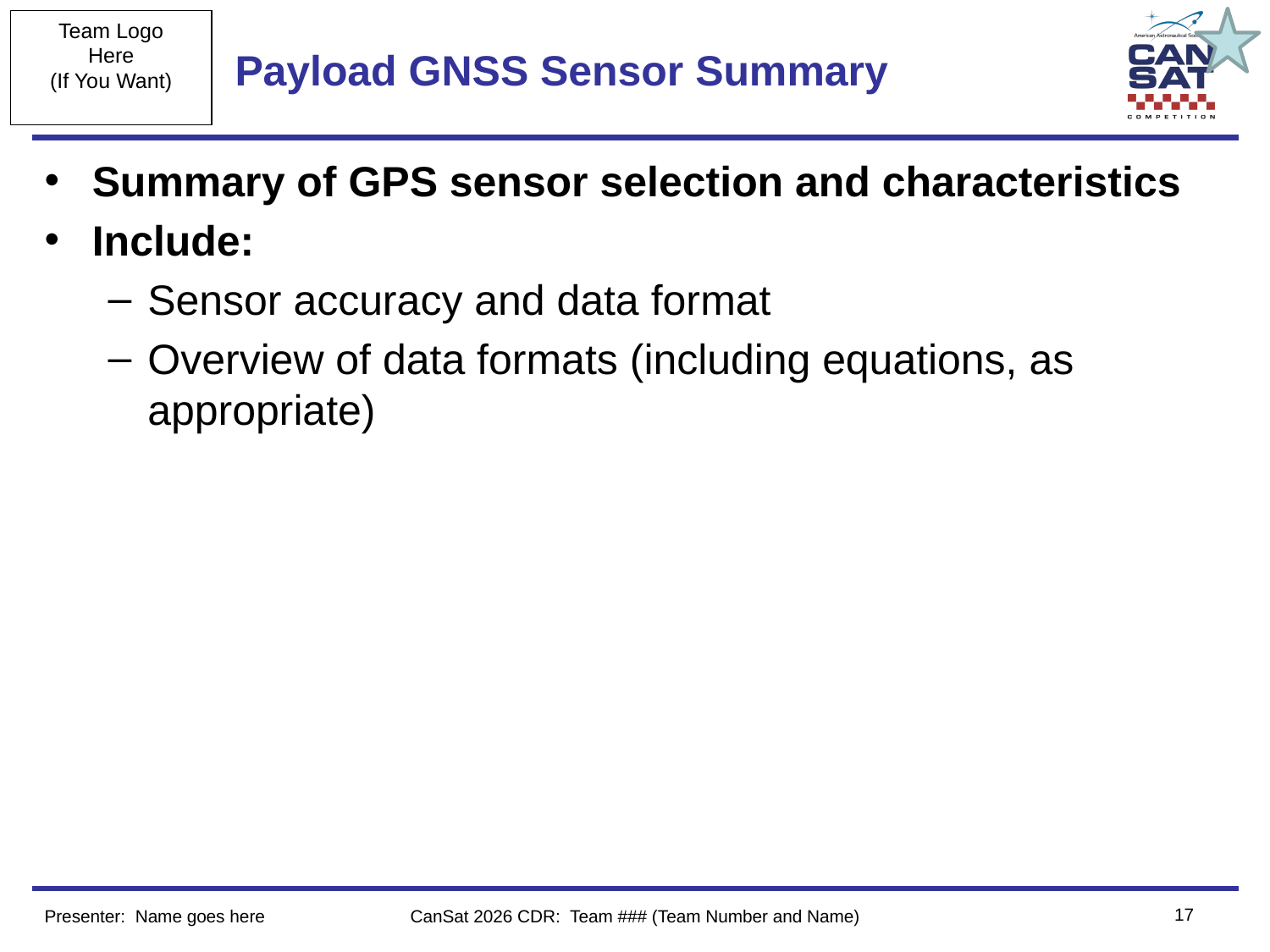

# Payload GNSS Sensor Summary
Summary of GPS sensor selection and characteristics
Include:
Sensor accuracy and data format
Overview of data formats (including equations, as appropriate)

17
Presenter:  Name goes here
CanSat 2026 CDR:  Team ### (Team Number and Name)